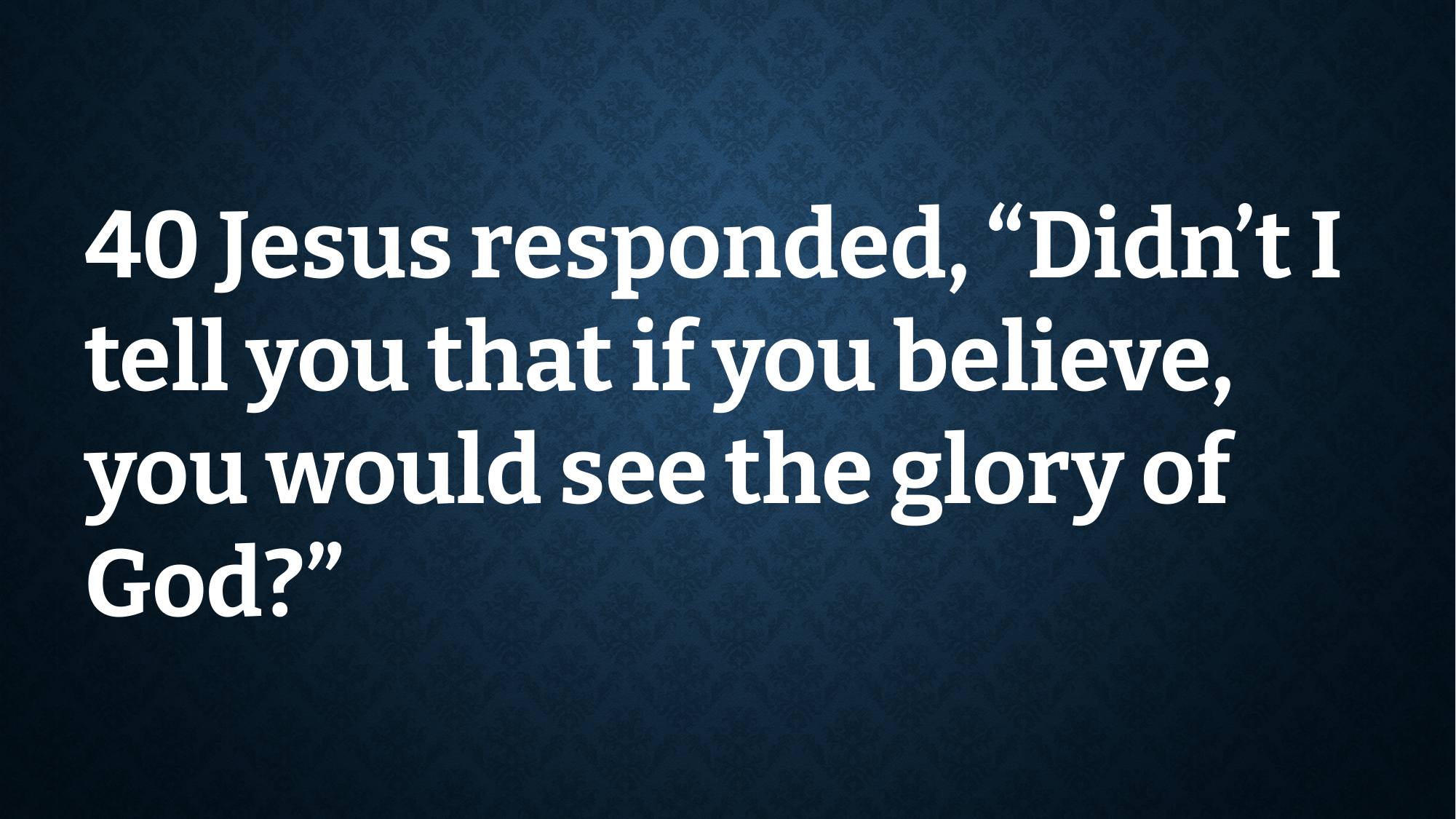

40 Jesus responded, “Didn’t I tell you that if you believe, you would see the glory of God?”